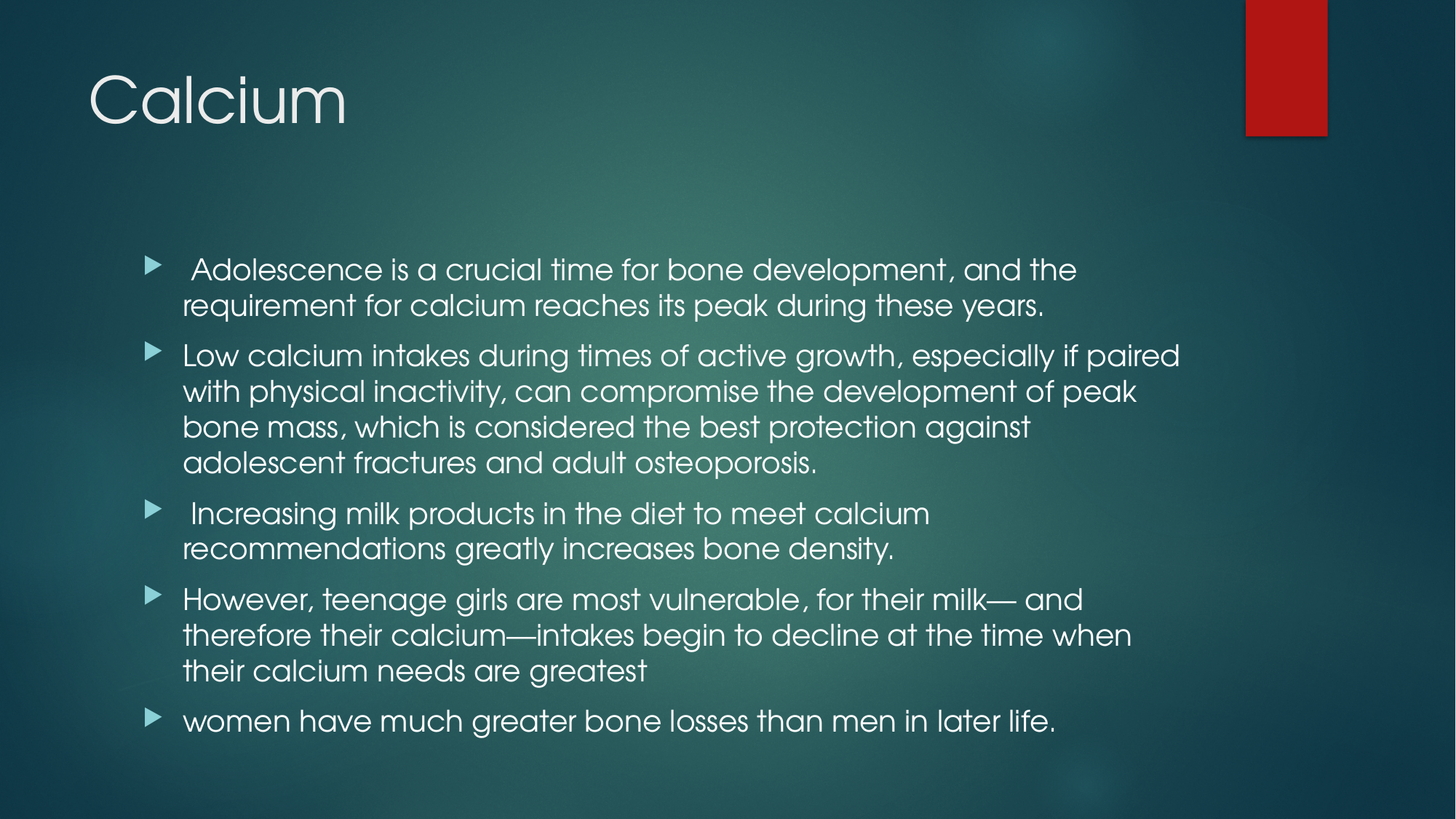

# Calcium
 Adolescence is a crucial time for bone development, and the requirement for calcium reaches its peak during these years.
Low calcium intakes during times of active growth, especially if paired with physical inactivity, can compromise the development of peak bone mass, which is considered the best protection against adolescent fractures and adult osteoporosis.
 Increasing milk products in the diet to meet calcium recommendations greatly increases bone density.
However, teenage girls are most vulnerable, for their milk— and therefore their calcium—intakes begin to decline at the time when their calcium needs are greatest
women have much greater bone losses than men in later life.